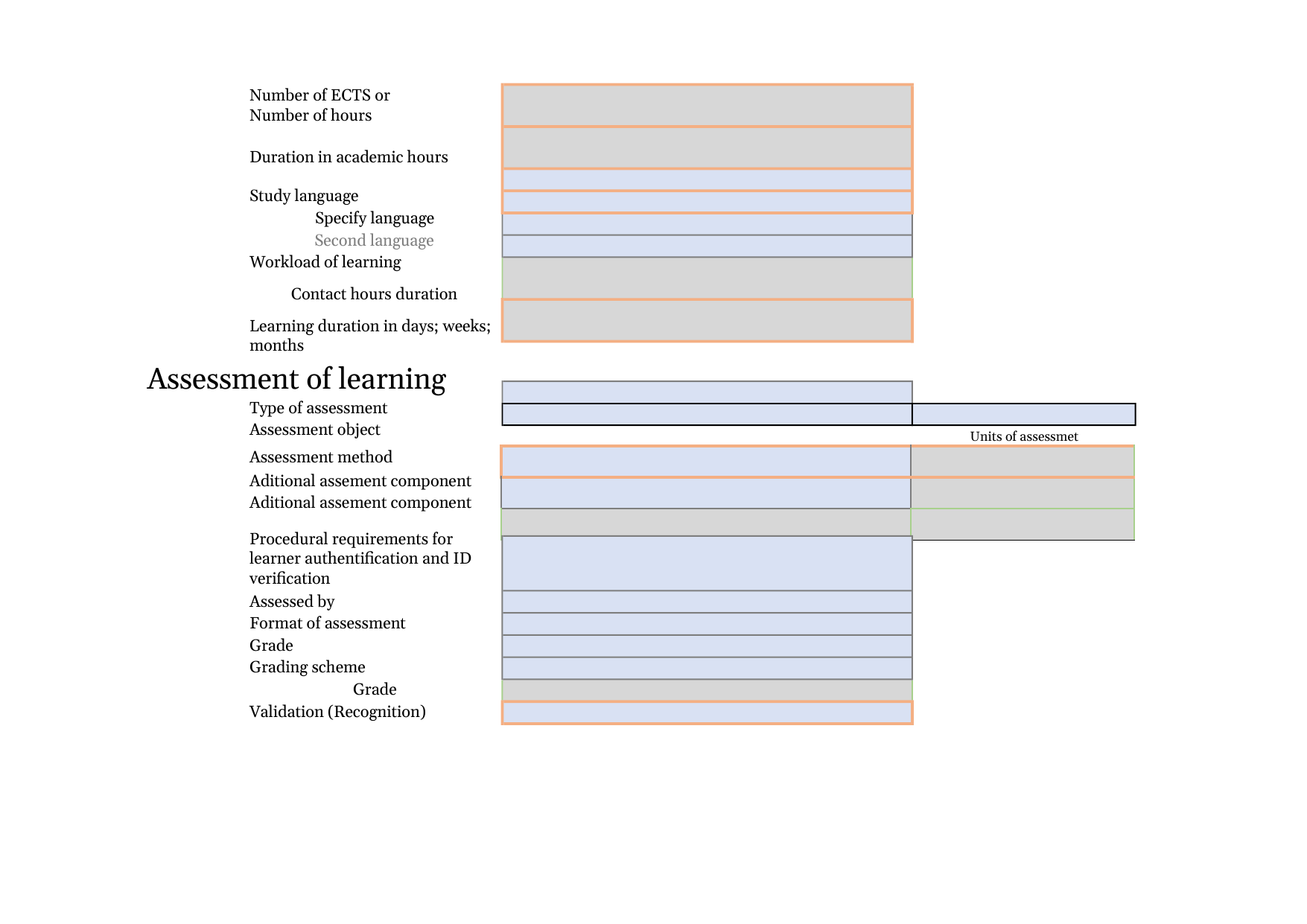

Number of ECTS or Number of hours
Duration in academic hours Study language
Specify language
Second language Workload of learning
Contact hours duration
Learning duration in days; weeks; months
Assessment of learning
Type of assessment Assessment object

Units of assessmet
Assessment method
Aditional assement component Aditional assement component
Procedural requirements for learner authentification and ID verification
Assessed by
Format of assessment Grade
Grading scheme
Grade Validation (Recognition)
|  |  |
| --- | --- |
|  |  |
|  |  |